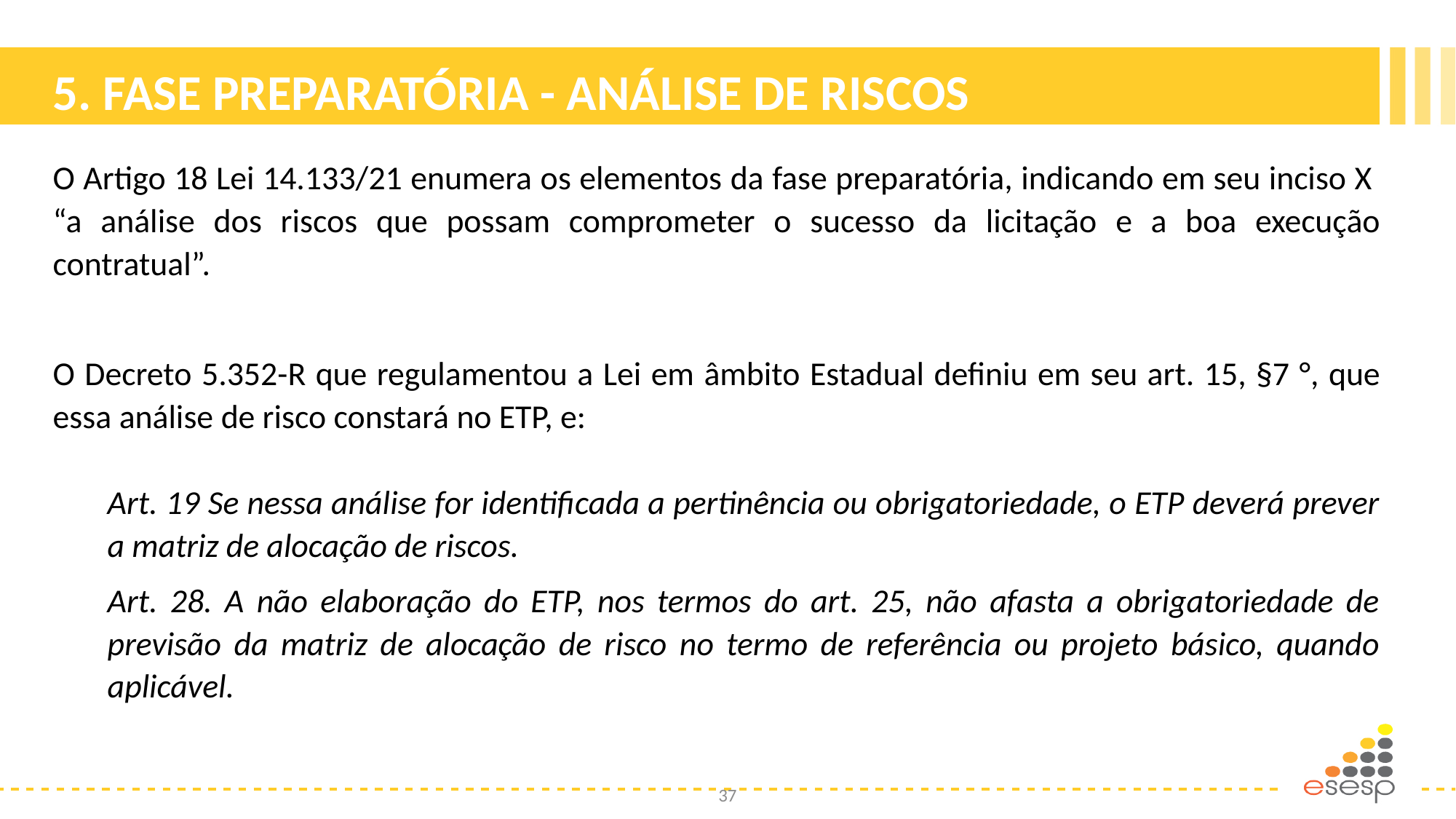

# 5. FASE PREPARATÓRIA - ANÁLISE DE RISCOS
O Artigo 18 Lei 14.133/21 enumera os elementos da fase preparatória, indicando em seu inciso X  “a análise dos riscos que possam comprometer o sucesso da licitação e a boa execução contratual”.

O Decreto 5.352-R que regulamentou a Lei em âmbito Estadual definiu em seu art. 15, §7 °, que essa análise de risco constará no ETP, e:

Art. 19 Se nessa análise for identificada a pertinência ou obrigatoriedade, o ETP deverá prever a matriz de alocação de riscos.
Art. 28. A não elaboração do ETP, nos termos do art. 25, não afasta a obrigatoriedade de previsão da matriz de alocação de risco no termo de referência ou projeto básico, quando aplicável.

37